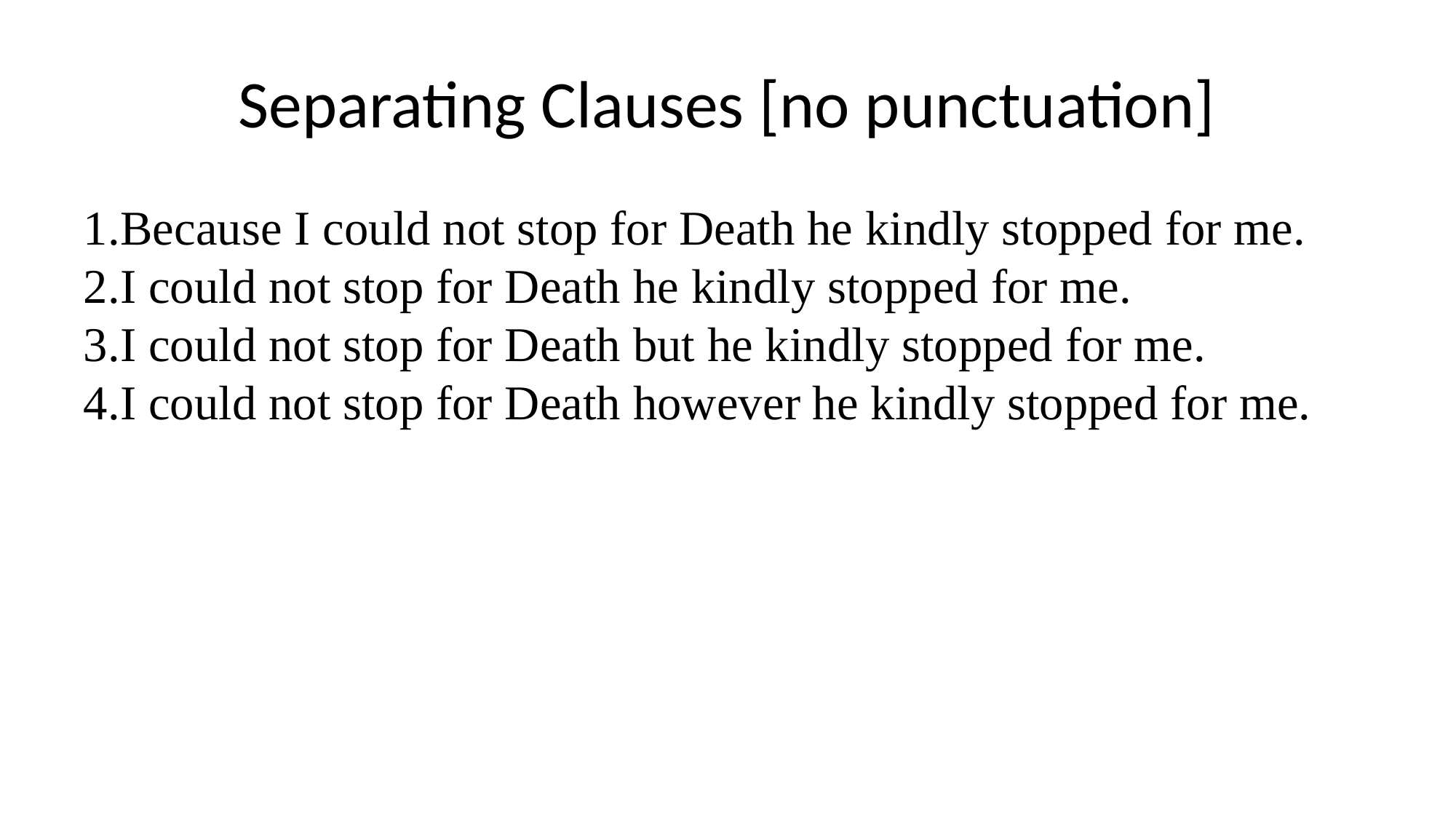

# Separating Clauses [no punctuation]
Because I could not stop for Death he kindly stopped for me.
I could not stop for Death he kindly stopped for me.
I could not stop for Death but he kindly stopped for me.
I could not stop for Death however he kindly stopped for me.